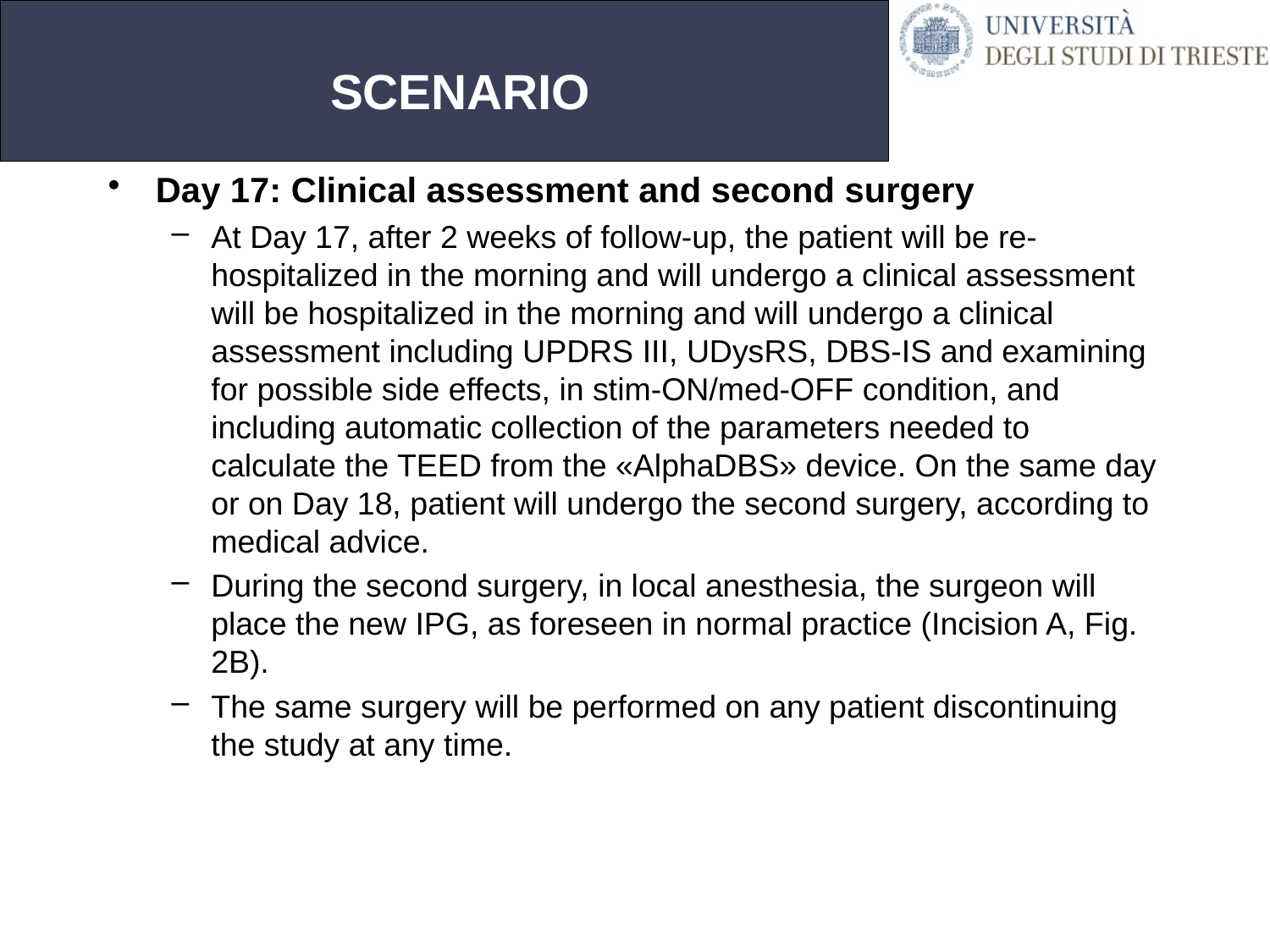

# SCENARIO
Day 17: Clinical assessment and second surgery
At Day 17, after 2 weeks of follow-up, the patient will be re-hospitalized in the morning and will undergo a clinical assessment will be hospitalized in the morning and will undergo a clinical assessment including UPDRS III, UDysRS, DBS-IS and examining for possible side effects, in stim-ON/med-OFF condition, and  including automatic collection of the parameters needed to calculate the TEED from the «AlphaDBS» device. On the same day or on Day 18, patient will undergo the second surgery, according to medical advice.
During the second surgery, in local anesthesia, the surgeon will place the new IPG, as foreseen in normal practice (Incision A, Fig. 2B).
The same surgery will be performed on any patient discontinuing the study at any time.